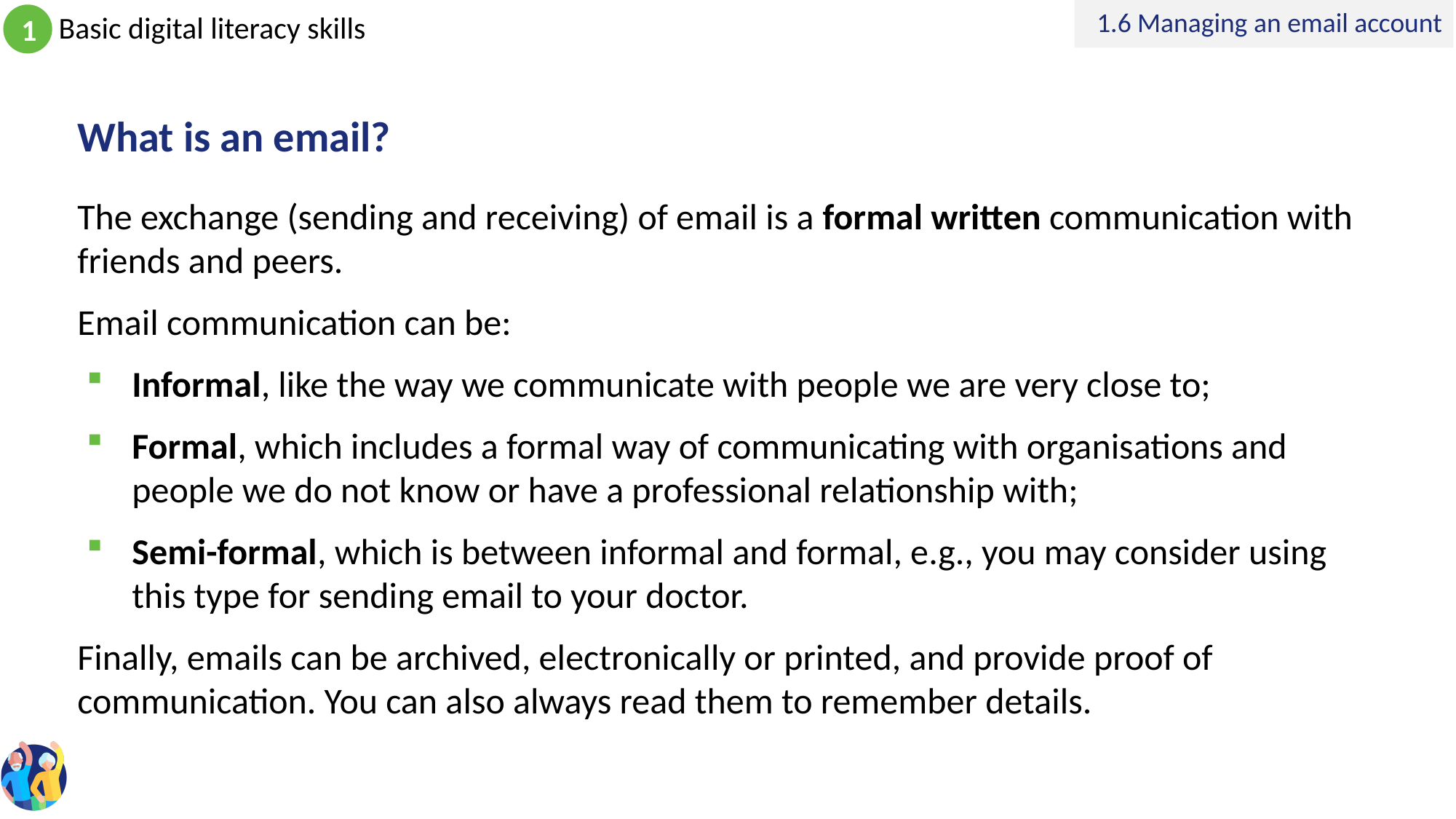

1.6 Managing an email account
# What is an email?
The exchange (sending and receiving) of email is a formal written communication with friends and peers.
Email communication can be:
Informal, like the way we communicate with people we are very close to;
Formal, which includes a formal way of communicating with organisations and people we do not know or have a professional relationship with;
Semi-formal, which is between informal and formal, e.g., you may consider using this type for sending email to your doctor.
Finally, emails can be archived, electronically or printed, and provide proof of communication. You can also always read them to remember details.